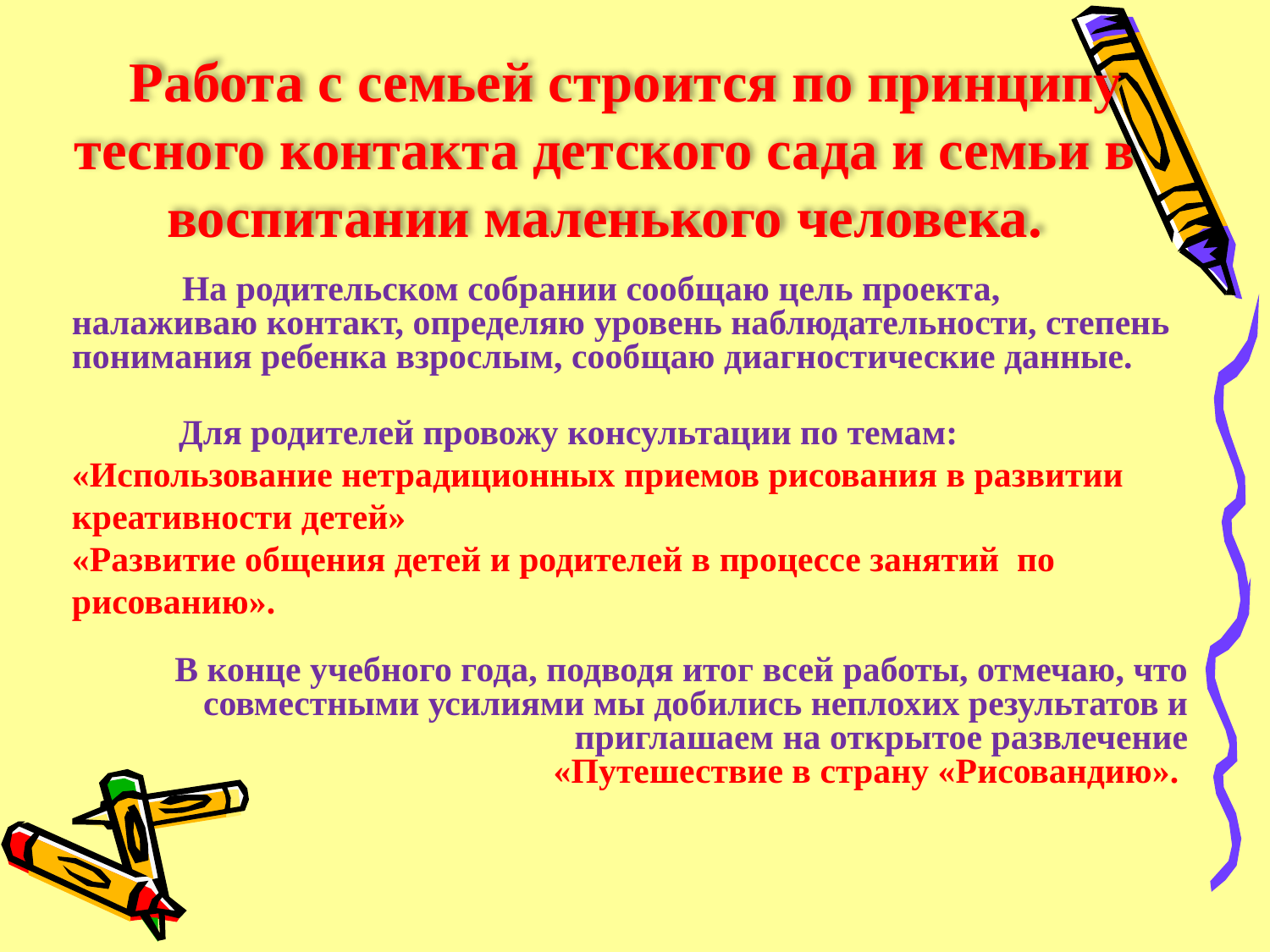

Работа с семьей строится по принципу тесного контакта детского сада и семьи в воспитании маленького человека.
        На родительском собрании сообщаю цель проекта, налаживаю контакт, определяю уровень наблюдательности, степень понимания ребенка взрослым, сообщаю диагностические данные.

            Для родителей провожу консультации по темам:
«Использование нетрадиционных приемов рисования в развитии креативности детей»
«Развитие общения детей и родителей в процессе занятий  по рисованию».

 В конце учебного года, подводя итог всей работы, отмечаю, что совместными усилиями мы добились неплохих результатов и приглашаем на открытое развлечение
 «Путешествие в страну «Рисовандию».